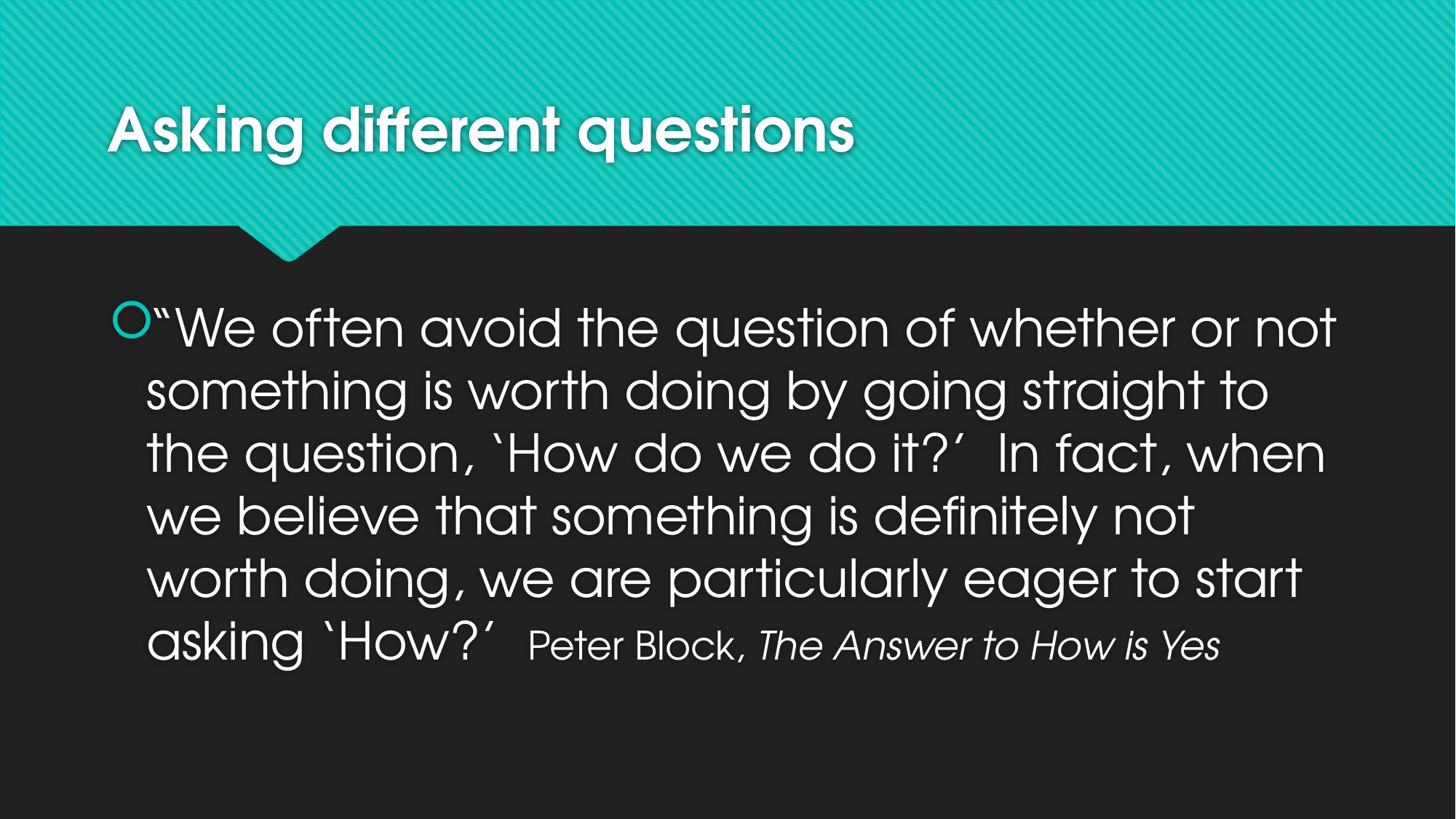

# Asking different questions
“We often avoid the question of whether or not something is worth doing by going straight to the question, ‘How do we do it?’  In fact, when we believe that something is definitely not worth doing, we are particularly eager to start asking ‘How?’  Peter Block, The Answer to How is Yes